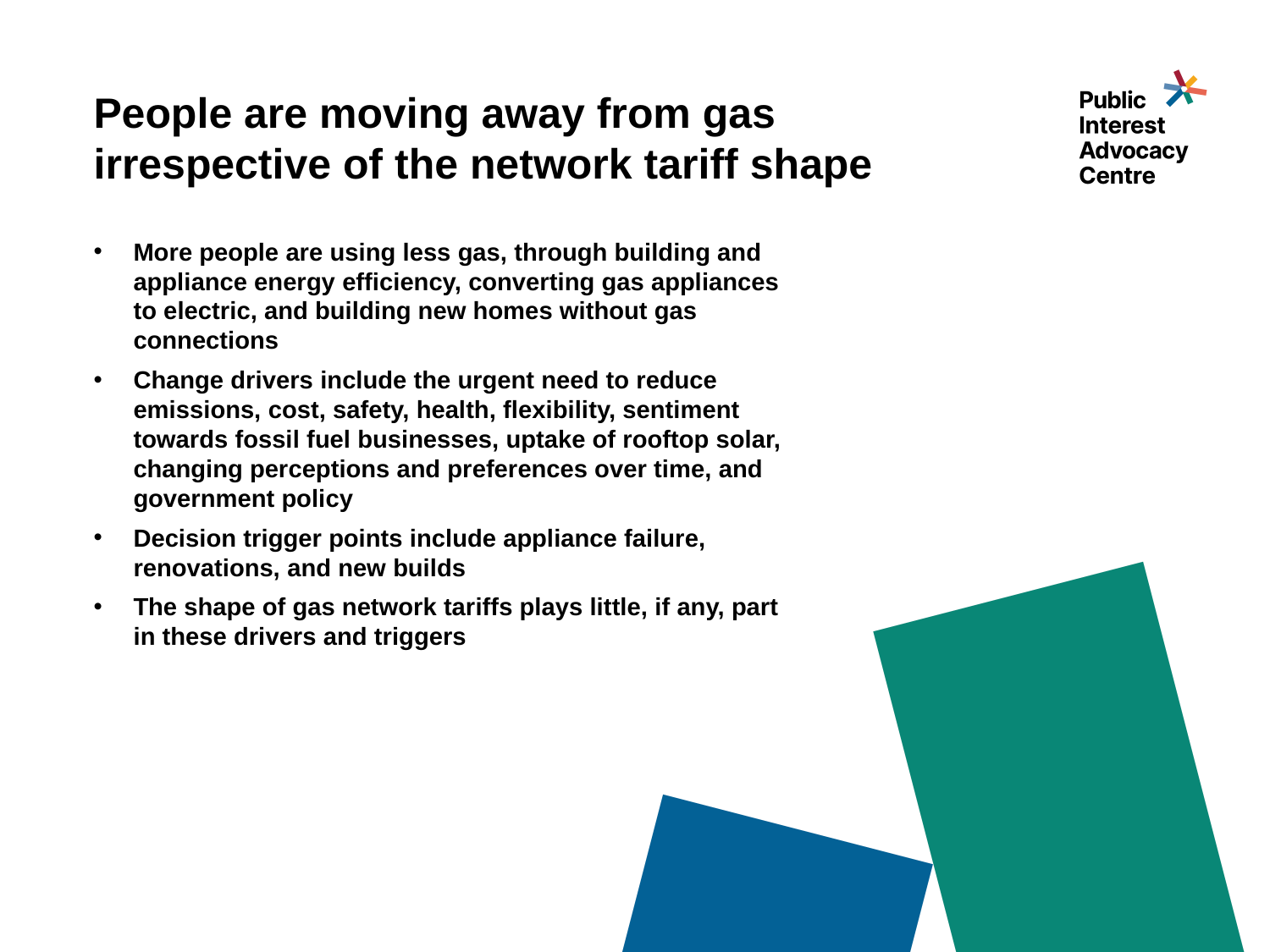

# People are moving away from gas irrespective of the network tariff shape
More people are using less gas, through building and appliance energy efficiency, converting gas appliances to electric, and building new homes without gas connections
Change drivers include the urgent need to reduce emissions, cost, safety, health, flexibility, sentiment towards fossil fuel businesses, uptake of rooftop solar, changing perceptions and preferences over time, and government policy
Decision trigger points include appliance failure, renovations, and new builds
The shape of gas network tariffs plays little, if any, part in these drivers and triggers